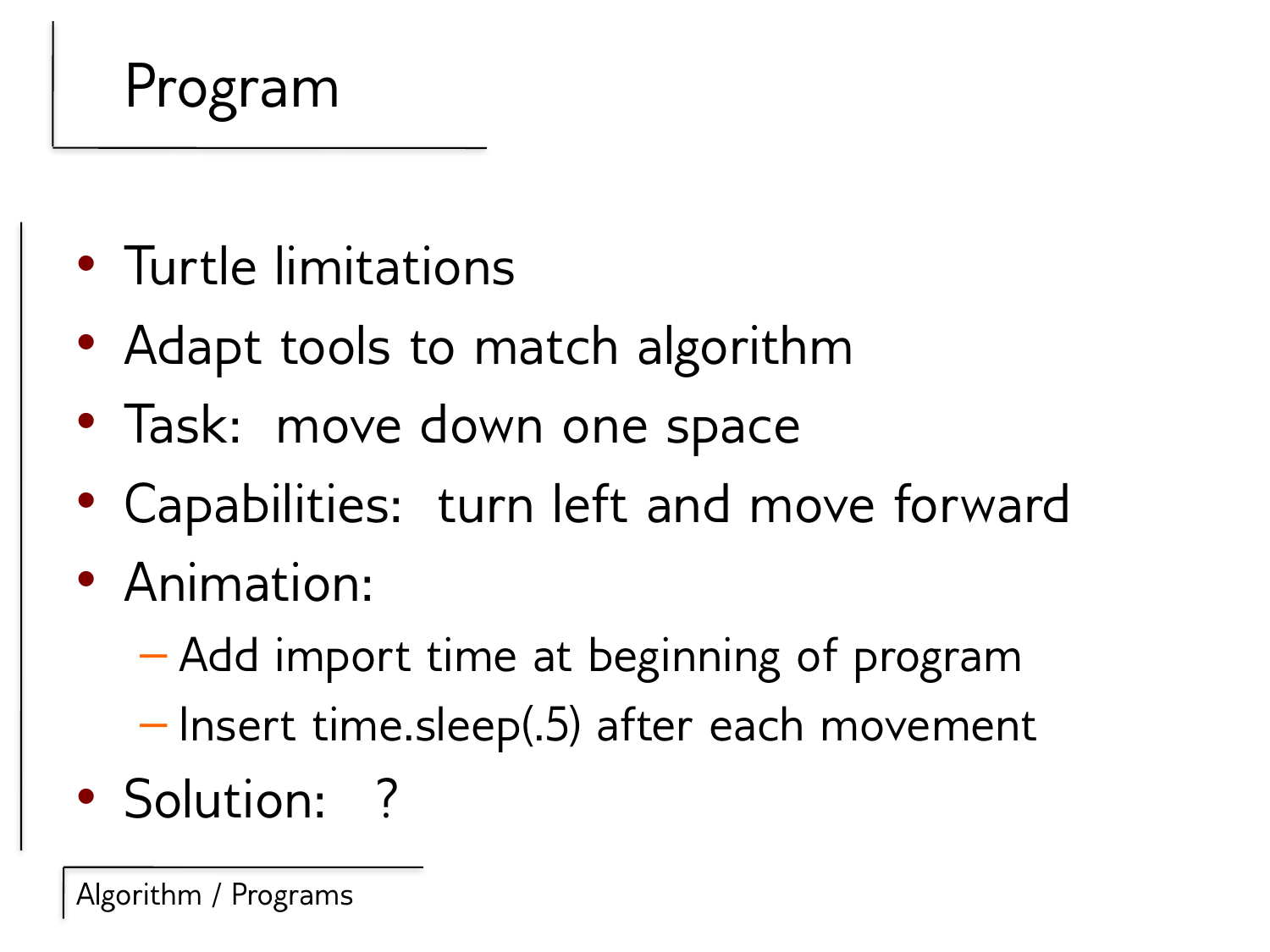

# Program
Turtle limitations
Adapt tools to match algorithm
Task:  move down one space
Capabilities:  turn left and move forward
Animation:
Add import time at beginning of program
Insert time.sleep(.5) after each movement
Solution:   ?